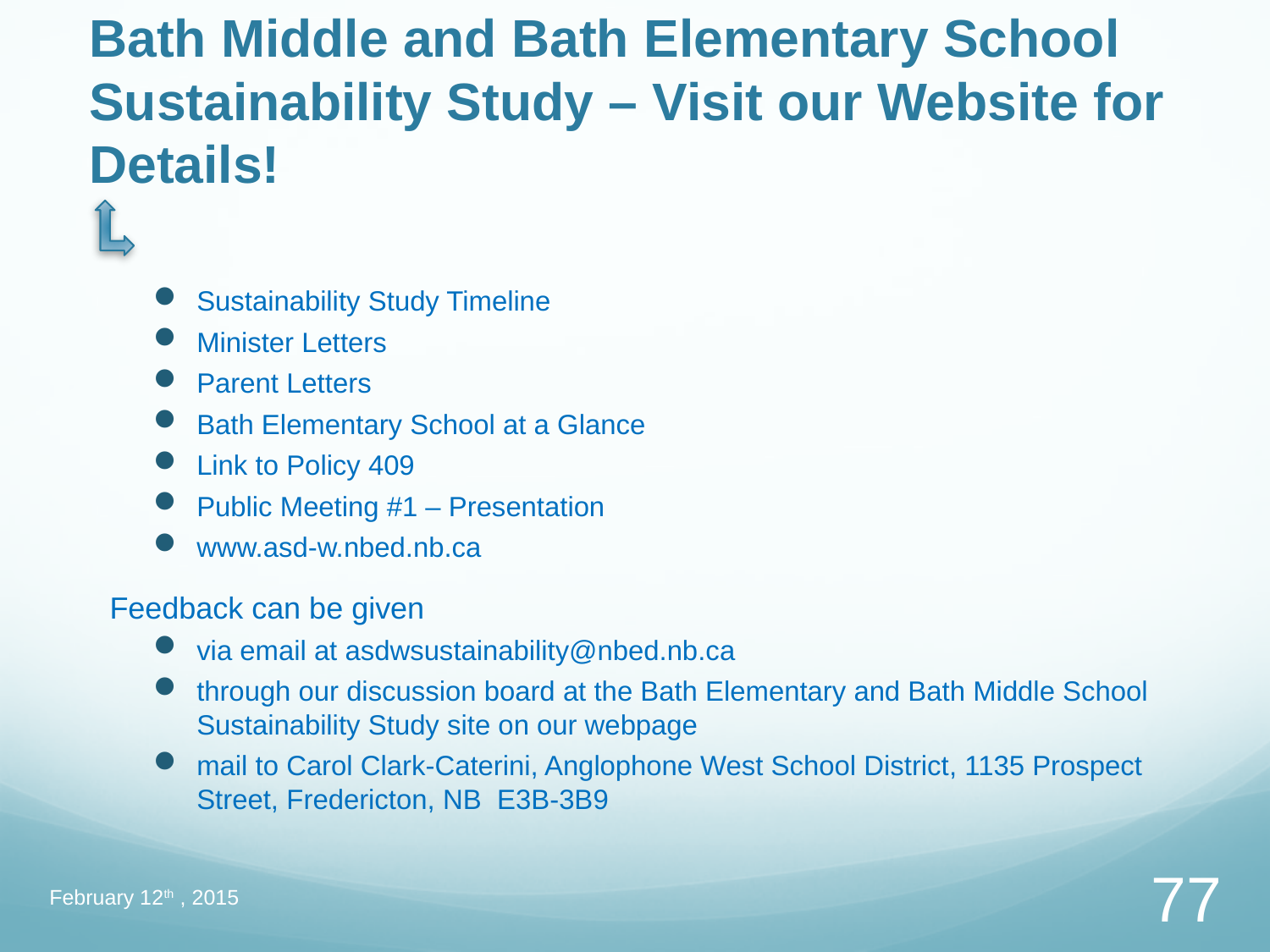

# Bath Middle and Bath Elementary School Sustainability Study – Visit our Website for Details!

Sustainability Study Timeline
Minister Letters
Parent Letters
Bath Elementary School at a Glance
Link to Policy 409
Public Meeting #1 – Presentation
www.asd-w.nbed.nb.ca
Feedback can be given
via email at asdwsustainability@nbed.nb.ca
through our discussion board at the Bath Elementary and Bath Middle School Sustainability Study site on our webpage
mail to Carol Clark-Caterini, Anglophone West School District, 1135 Prospect Street, Fredericton, NB  E3B-3B9

February 12th , 2015
77